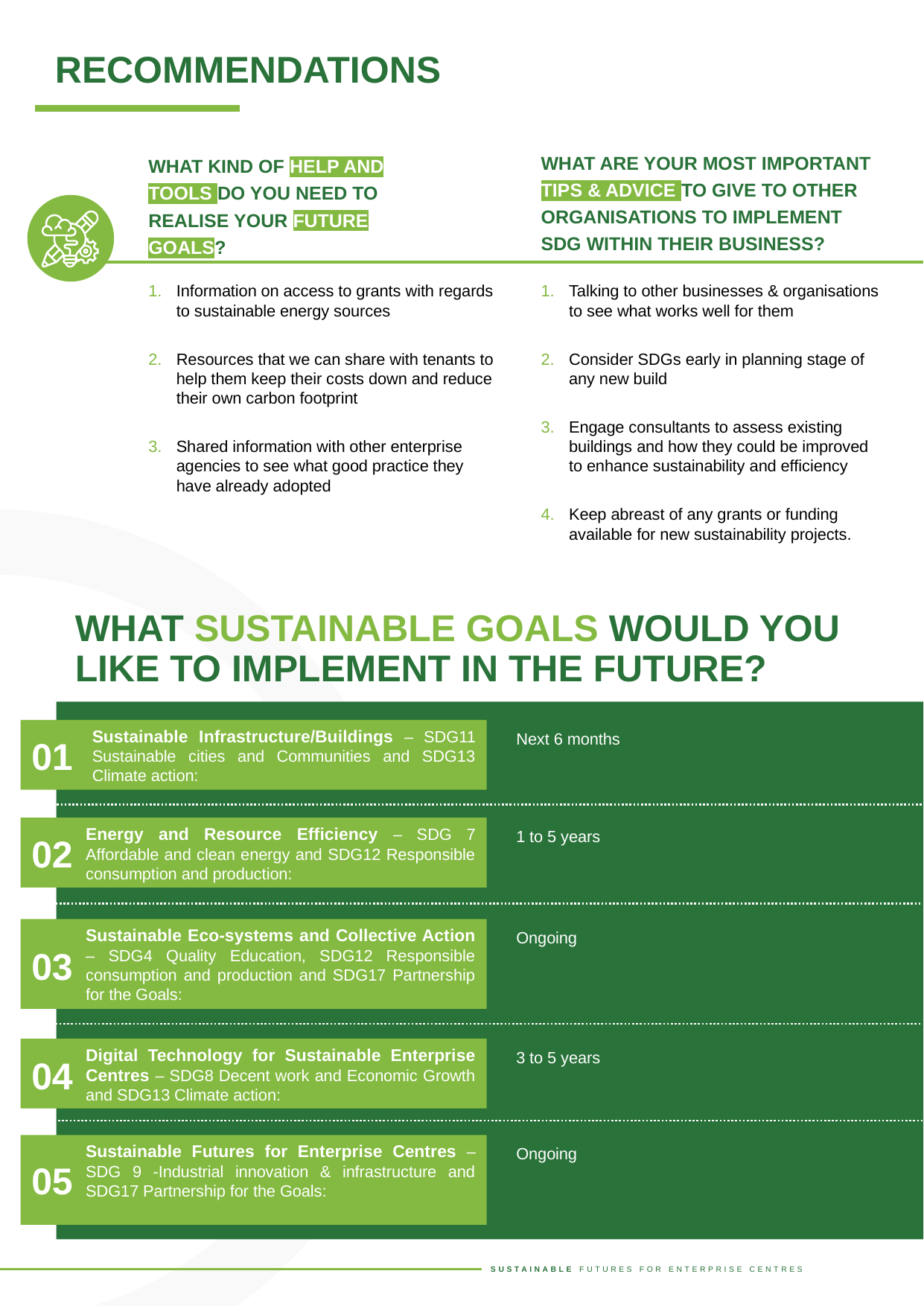

RECOMMENDATIONS

WHAT ARE YOUR MOST IMPORTANT TIPS & ADVICE TO GIVE TO OTHER ORGANISATIONS TO IMPLEMENT SDG WITHIN THEIR BUSINESS?
WHAT KIND OF HELP AND TOOLS DO YOU NEED TO REALISE YOUR FUTURE GOALS?

Information on access to grants with regards to sustainable energy sources

Resources that we can share with tenants to help them keep their costs down and reduce their own carbon footprint

Shared information with other enterprise agencies to see what good practice they have already adopted

Talking to other businesses & organisations to see what works well for them

Consider SDGs early in planning stage of any new build

Engage consultants to assess existing buildings and how they could be improved to enhance sustainability and efficiency

Keep abreast of any grants or funding available for new sustainability projects.

WHAT SUSTAINABLE GOALS WOULD YOU LIKE TO IMPLEMENT IN THE FUTURE?
01
Sustainable Infrastructure/Buildings – SDG11 Sustainable cities and Communities and SDG13 Climate action:

Next 6 months

Energy and Resource Efficiency – SDG 7 Affordable and clean energy and SDG12 Responsible consumption and production:
02
1 to 5 years
Sustainable Eco-systems and Collective Action – SDG4 Quality Education, SDG12 Responsible consumption and production and SDG17 Partnership for the Goals:
03
Ongoing

Digital Technology for Sustainable Enterprise Centres – SDG8 Decent work and Economic Growth and SDG13 Climate action:
04
3 to 5 years

05
Sustainable Futures for Enterprise Centres – SDG 9 -Industrial innovation & infrastructure and SDG17 Partnership for the Goals:
Ongoing